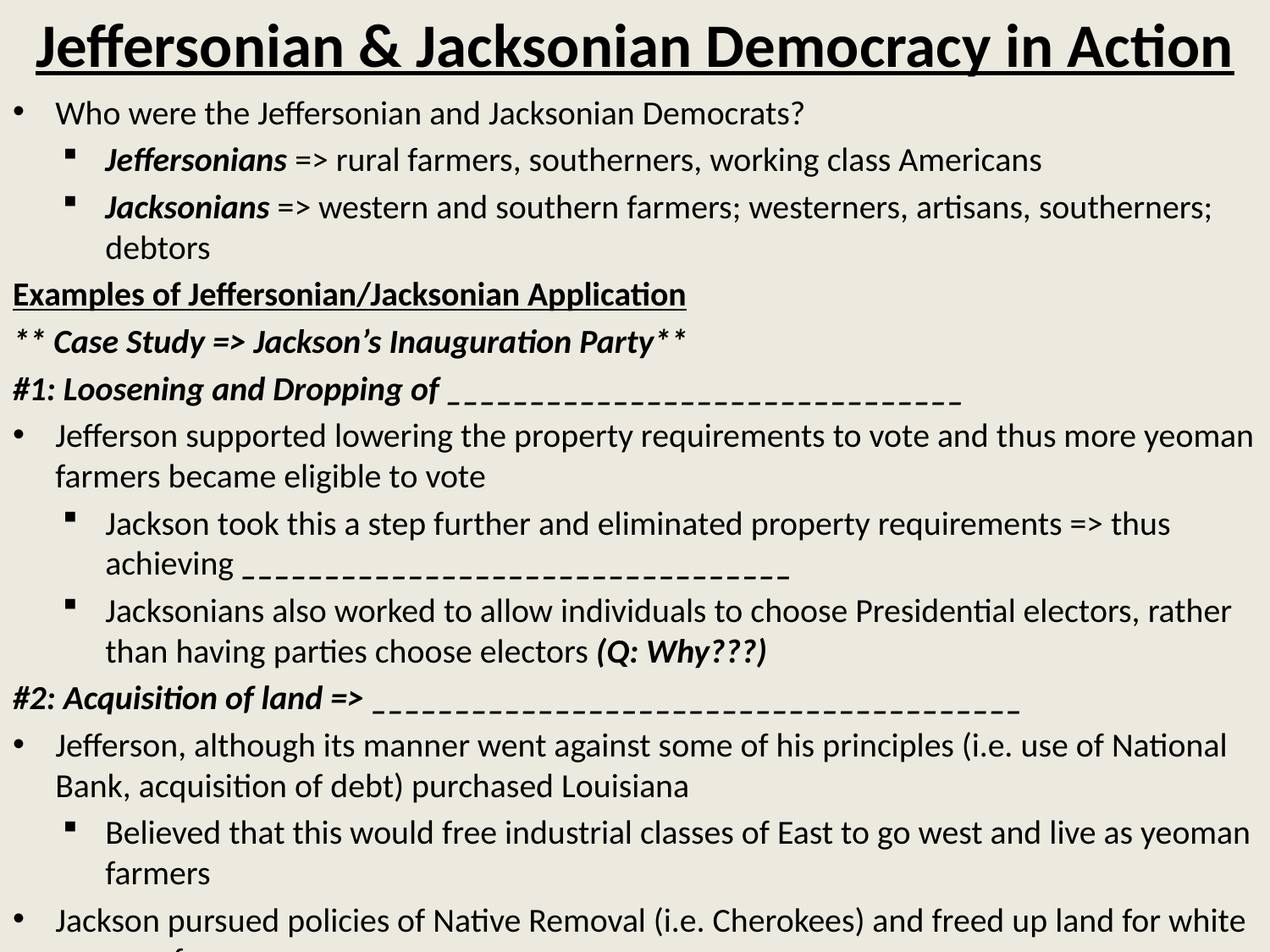

# Jeffersonian & Jacksonian Democracy in Action
Who were the Jeffersonian and Jacksonian Democrats?
Jeffersonians => rural farmers, southerners, working class Americans
Jacksonians => western and southern farmers; westerners, artisans, southerners; debtors
Examples of Jeffersonian/Jacksonian Application
** Case Study => Jackson’s Inauguration Party**
#1: Loosening and Dropping of _______________________________
Jefferson supported lowering the property requirements to vote and thus more yeoman farmers became eligible to vote
Jackson took this a step further and eliminated property requirements => thus achieving _________________________________
Jacksonians also worked to allow individuals to choose Presidential electors, rather than having parties choose electors (Q: Why???)
#2: Acquisition of land => _______________________________________
Jefferson, although its manner went against some of his principles (i.e. use of National Bank, acquisition of debt) purchased Louisiana
Believed that this would free industrial classes of East to go west and live as yeoman farmers
Jackson pursued policies of Native Removal (i.e. Cherokees) and freed up land for white yeoman farmers